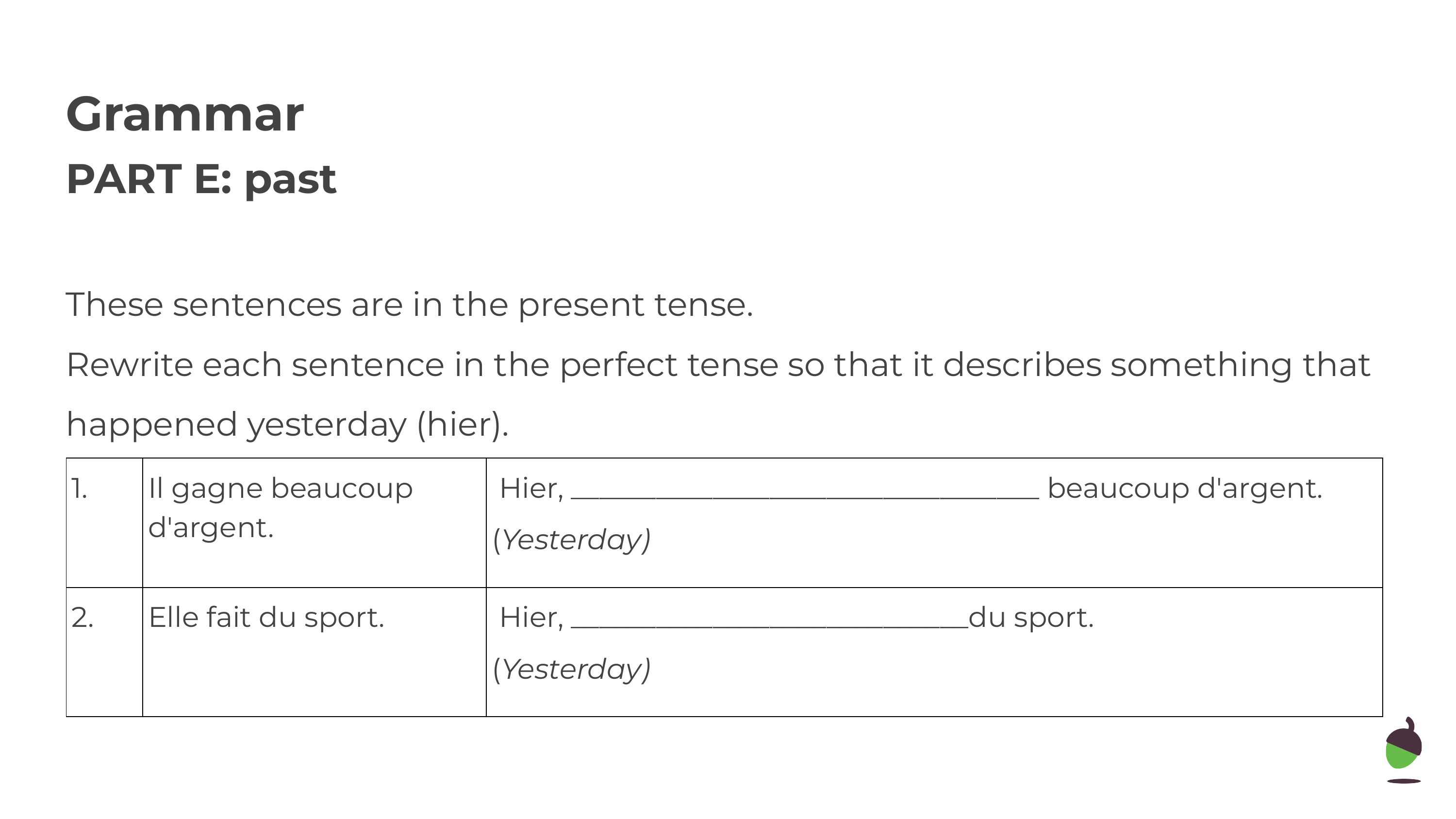

Grammar
PART E: past
These sentences are in the present tense.
Rewrite each sentence in the perfect tense so that it describes something that happened yesterday (hier).

| 1. | Il gagne beaucoup d'argent. | Hier, \_\_\_\_\_\_\_\_\_\_\_\_\_\_\_\_\_\_\_\_\_\_\_\_\_\_\_\_\_\_\_\_\_ beaucoup d'argent. (Yesterday) |
| --- | --- | --- |
| 2. | Elle fait du sport. | Hier, \_\_\_\_\_\_\_\_\_\_\_\_\_\_\_\_\_\_\_\_\_\_\_\_\_\_\_\_du sport. (Yesterday) |